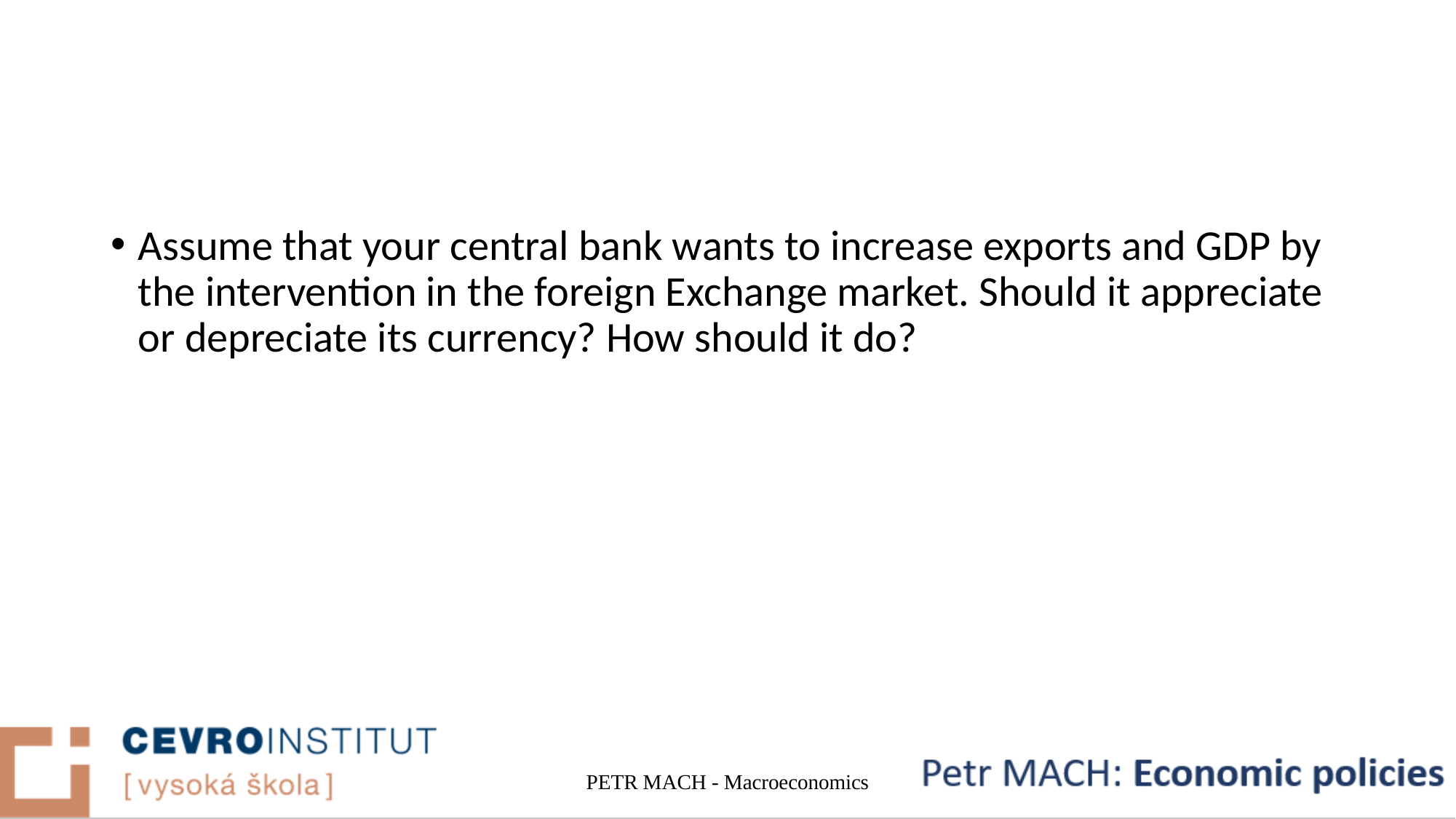

#
Assume that your central bank wants to increase exports and GDP by the intervention in the foreign Exchange market. Should it appreciate or depreciate its currency? How should it do?
PETR MACH - Macroeconomics